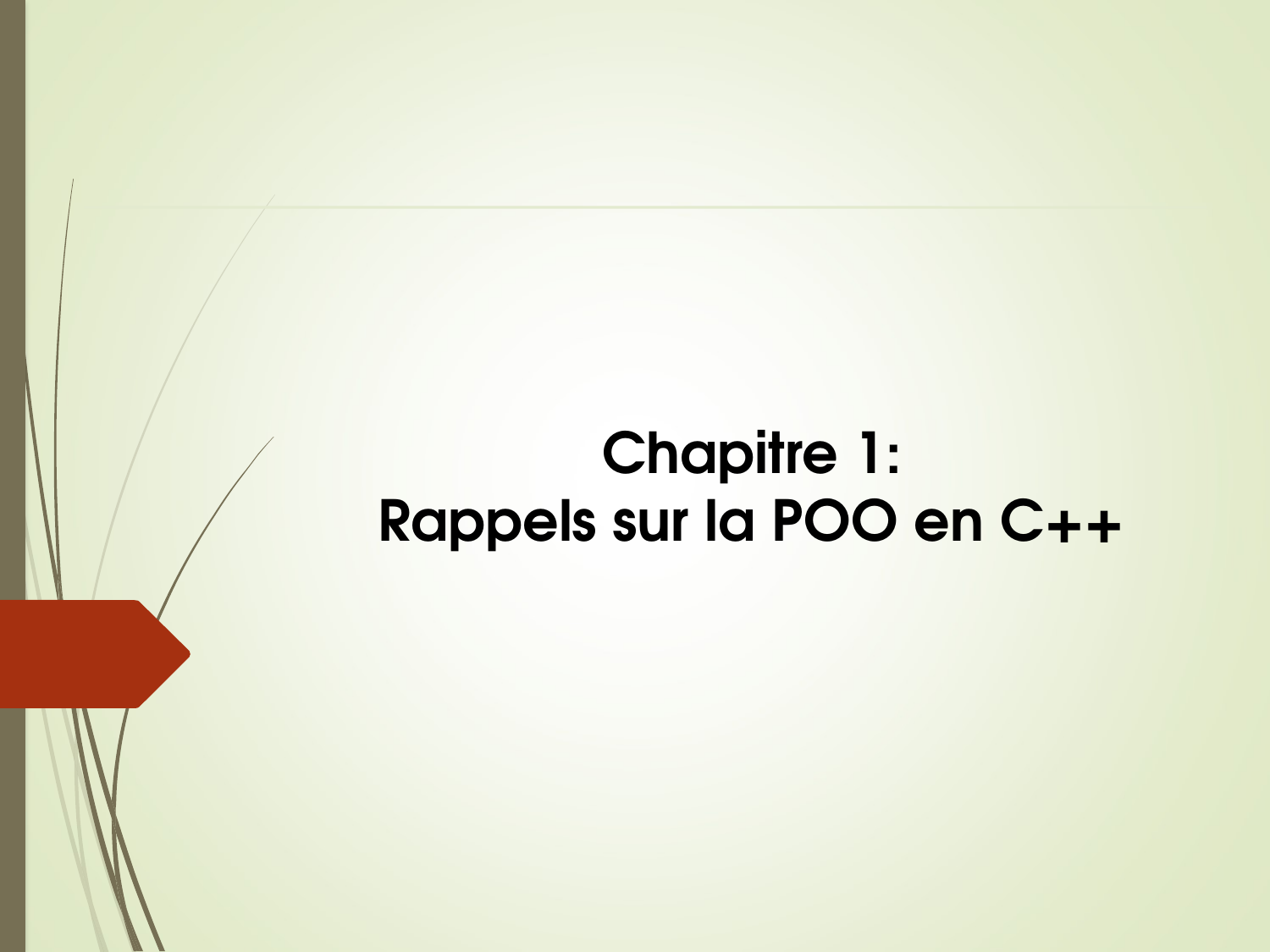

# Chapitre 1: Rappels sur la POO en C++